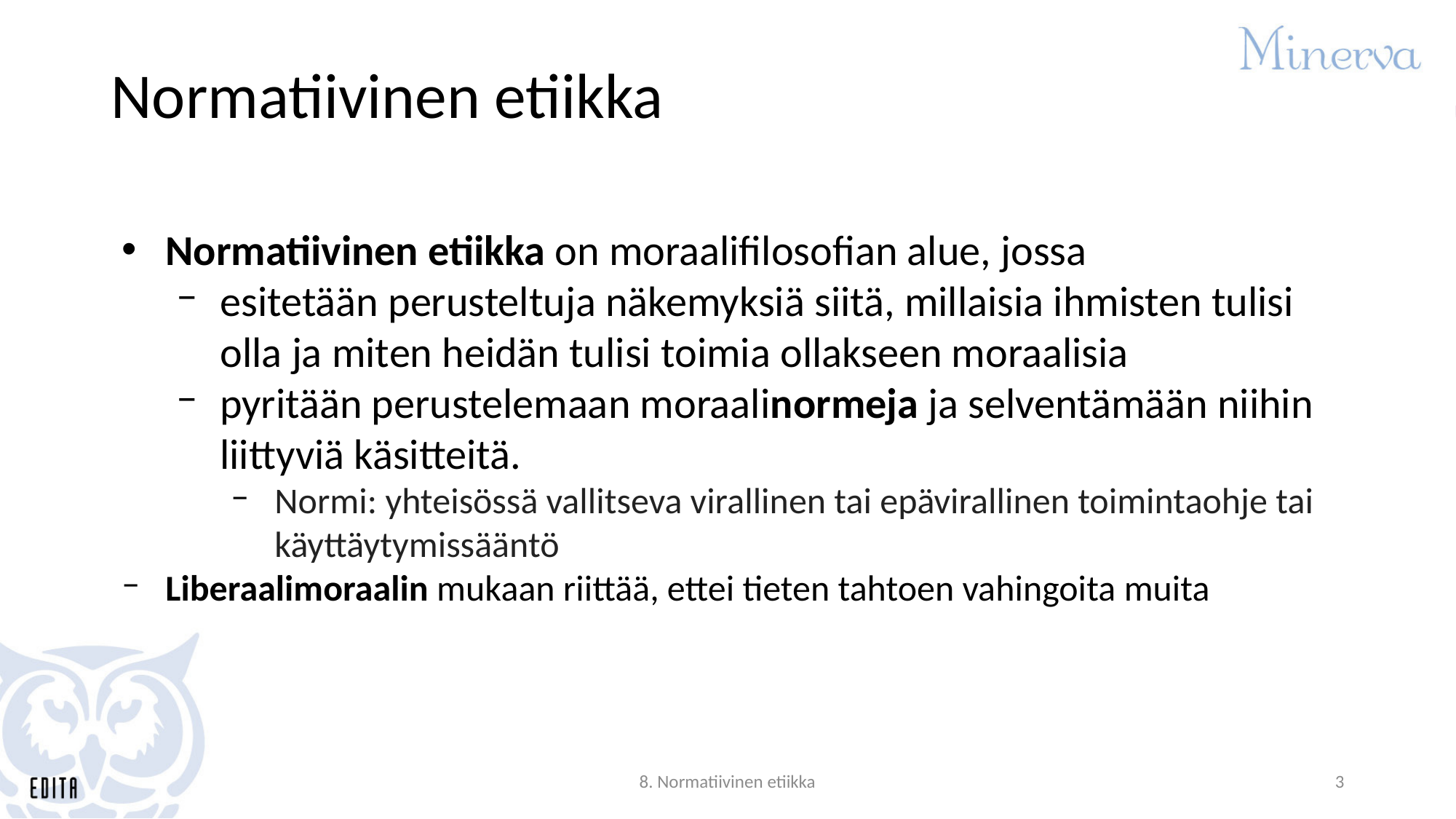

# Normatiivinen etiikka
Normatiivinen etiikka on moraalifilosofian alue, jossa
esitetään perusteltuja näkemyksiä siitä, millaisia ihmisten tulisi olla ja miten heidän tulisi toimia ollakseen moraalisia
pyritään perustelemaan moraalinormeja ja selventämään niihin liittyviä käsitteitä.
Normi: yhteisössä vallitseva virallinen tai epävirallinen toimintaohje tai käyttäytymissääntö
Liberaalimoraalin mukaan riittää, ettei tieten tahtoen vahingoita muita
8. Normatiivinen etiikka
3